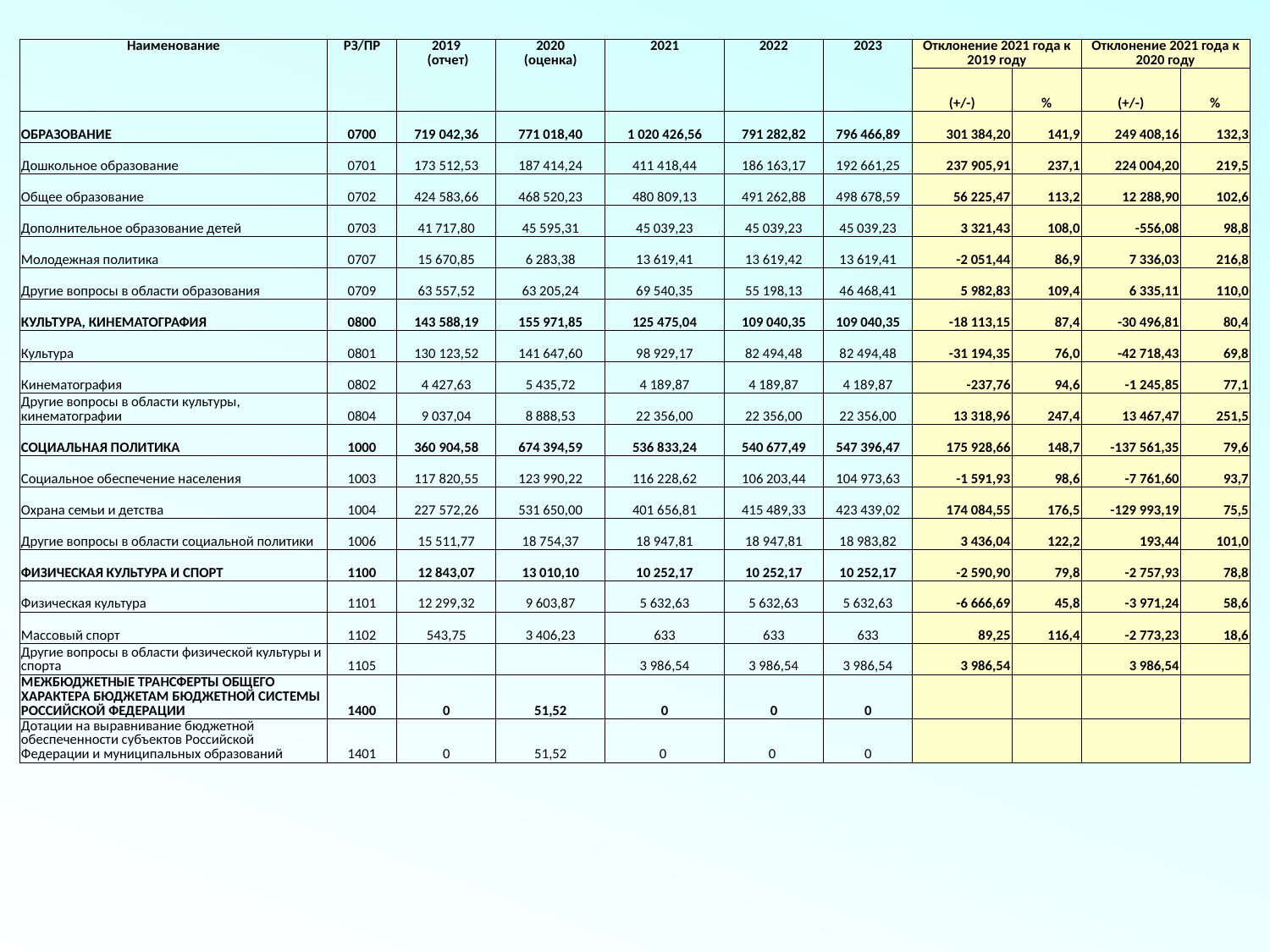

| Наименование | РЗ/ПР | 2019 (отчет) | 2020 (оценка) | 2021 | 2022 | 2023 | Отклонение 2021 года к 2019 году |  | Отклонение 2021 года к 2020 году |  |
| --- | --- | --- | --- | --- | --- | --- | --- | --- | --- | --- |
|  |  |  |  |  |  |  | (+/-) | % | (+/-) | % |
| ОБРАЗОВАНИЕ | 0700 | 719 042,36 | 771 018,40 | 1 020 426,56 | 791 282,82 | 796 466,89 | 301 384,20 | 141,9 | 249 408,16 | 132,3 |
| Дошкольное образование | 0701 | 173 512,53 | 187 414,24 | 411 418,44 | 186 163,17 | 192 661,25 | 237 905,91 | 237,1 | 224 004,20 | 219,5 |
| Общее образование | 0702 | 424 583,66 | 468 520,23 | 480 809,13 | 491 262,88 | 498 678,59 | 56 225,47 | 113,2 | 12 288,90 | 102,6 |
| Дополнительное образование детей | 0703 | 41 717,80 | 45 595,31 | 45 039,23 | 45 039,23 | 45 039,23 | 3 321,43 | 108,0 | -556,08 | 98,8 |
| Молодежная политика | 0707 | 15 670,85 | 6 283,38 | 13 619,41 | 13 619,42 | 13 619,41 | -2 051,44 | 86,9 | 7 336,03 | 216,8 |
| Другие вопросы в области образования | 0709 | 63 557,52 | 63 205,24 | 69 540,35 | 55 198,13 | 46 468,41 | 5 982,83 | 109,4 | 6 335,11 | 110,0 |
| КУЛЬТУРА, КИНЕМАТОГРАФИЯ | 0800 | 143 588,19 | 155 971,85 | 125 475,04 | 109 040,35 | 109 040,35 | -18 113,15 | 87,4 | -30 496,81 | 80,4 |
| Культура | 0801 | 130 123,52 | 141 647,60 | 98 929,17 | 82 494,48 | 82 494,48 | -31 194,35 | 76,0 | -42 718,43 | 69,8 |
| Кинематография | 0802 | 4 427,63 | 5 435,72 | 4 189,87 | 4 189,87 | 4 189,87 | -237,76 | 94,6 | -1 245,85 | 77,1 |
| Другие вопросы в области культуры, кинематографии | 0804 | 9 037,04 | 8 888,53 | 22 356,00 | 22 356,00 | 22 356,00 | 13 318,96 | 247,4 | 13 467,47 | 251,5 |
| СОЦИАЛЬНАЯ ПОЛИТИКА | 1000 | 360 904,58 | 674 394,59 | 536 833,24 | 540 677,49 | 547 396,47 | 175 928,66 | 148,7 | -137 561,35 | 79,6 |
| Социальное обеспечение населения | 1003 | 117 820,55 | 123 990,22 | 116 228,62 | 106 203,44 | 104 973,63 | -1 591,93 | 98,6 | -7 761,60 | 93,7 |
| Охрана семьи и детства | 1004 | 227 572,26 | 531 650,00 | 401 656,81 | 415 489,33 | 423 439,02 | 174 084,55 | 176,5 | -129 993,19 | 75,5 |
| Другие вопросы в области социальной политики | 1006 | 15 511,77 | 18 754,37 | 18 947,81 | 18 947,81 | 18 983,82 | 3 436,04 | 122,2 | 193,44 | 101,0 |
| ФИЗИЧЕСКАЯ КУЛЬТУРА И СПОРТ | 1100 | 12 843,07 | 13 010,10 | 10 252,17 | 10 252,17 | 10 252,17 | -2 590,90 | 79,8 | -2 757,93 | 78,8 |
| Физическая культура | 1101 | 12 299,32 | 9 603,87 | 5 632,63 | 5 632,63 | 5 632,63 | -6 666,69 | 45,8 | -3 971,24 | 58,6 |
| Массовый спорт | 1102 | 543,75 | 3 406,23 | 633 | 633 | 633 | 89,25 | 116,4 | -2 773,23 | 18,6 |
| Другие вопросы в области физической культуры и спорта | 1105 |  |  | 3 986,54 | 3 986,54 | 3 986,54 | 3 986,54 |  | 3 986,54 |  |
| МЕЖБЮДЖЕТНЫЕ ТРАНСФЕРТЫ ОБЩЕГО ХАРАКТЕРА БЮДЖЕТАМ БЮДЖЕТНОЙ СИСТЕМЫ РОССИЙСКОЙ ФЕДЕРАЦИИ | 1400 | 0 | 51,52 | 0 | 0 | 0 |  |  |  |  |
| Дотации на выравнивание бюджетной обеспеченности субъектов Российской Федерации и муниципальных образований | 1401 | 0 | 51,52 | 0 | 0 | 0 |  |  |  |  |